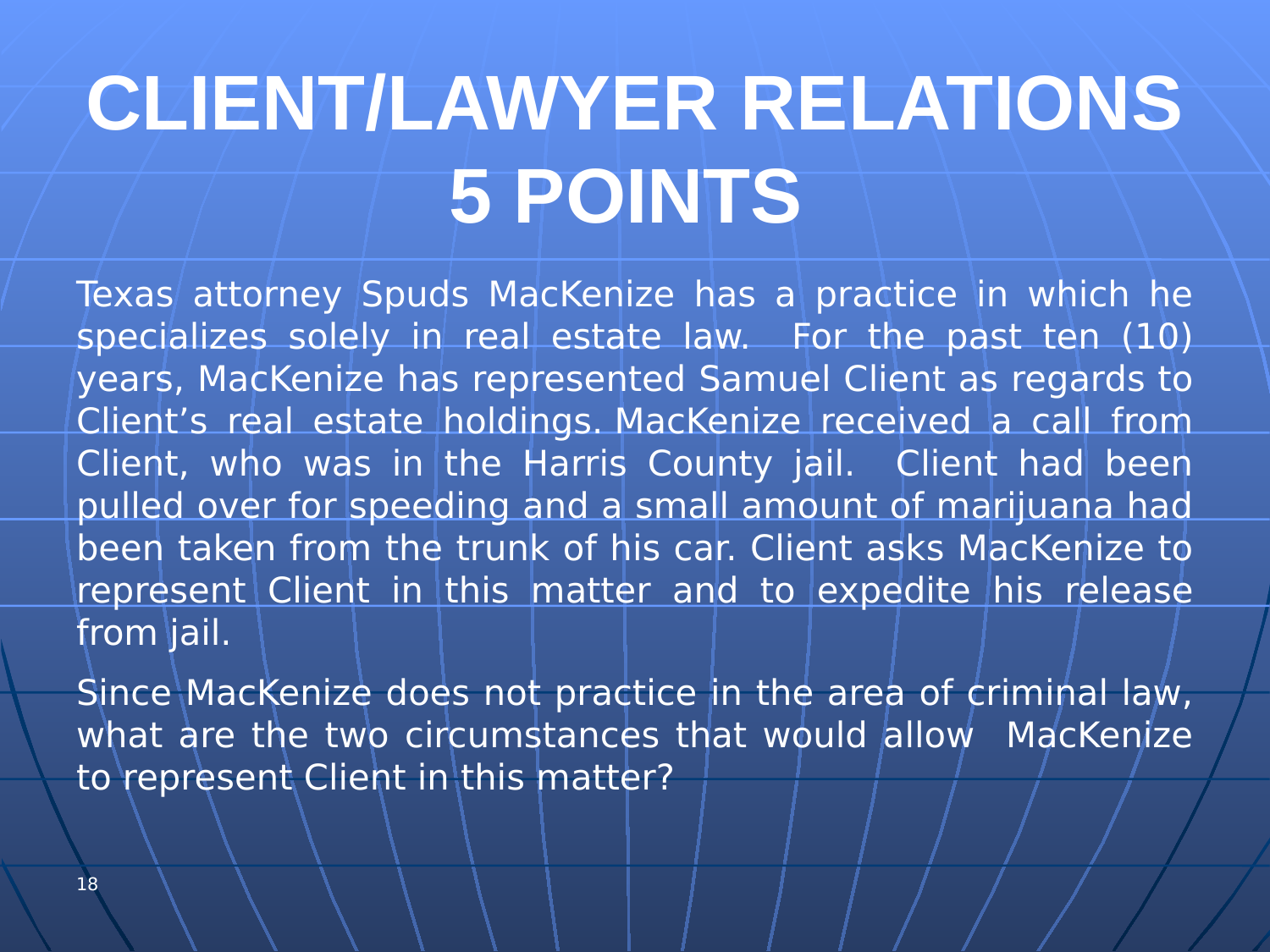

# CLIENT/LAWYER RELATIONS 5 POINTS
Texas attorney Spuds MacKenize has a practice in which he specializes solely in real estate law.  For the past ten (10) years, MacKenize has represented Samuel Client as regards to Client’s real estate holdings. MacKenize received a call from Client, who was in the Harris County jail.  Client had been pulled over for speeding and a small amount of marijuana had been taken from the trunk of his car. Client asks MacKenize to represent Client in this matter and to expedite his release from jail.
Since MacKenize does not practice in the area of criminal law, what are the two circumstances that would allow  MacKenize to represent Client in this matter?

18